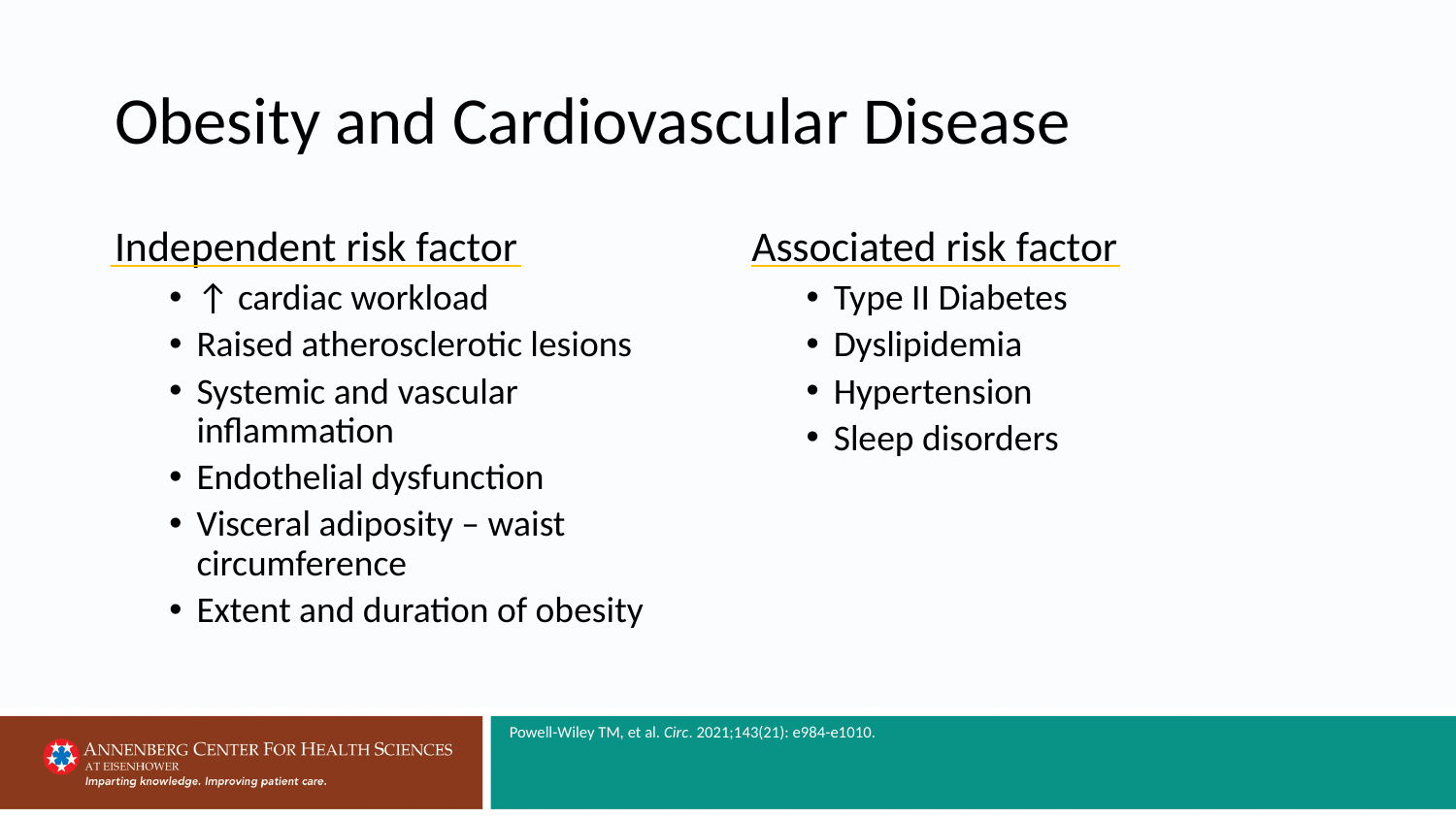

# Obesity and Cardiovascular Disease
Independent risk factor
↑ cardiac workload
Raised atherosclerotic lesions
Systemic and vascular inflammation
Endothelial dysfunction
Visceral adiposity – waist circumference
Extent and duration of obesity
Associated risk factor
Type II Diabetes
Dyslipidemia
Hypertension
Sleep disorders
Powell-Wiley TM, et al. Circ. 2021;143(21): e984-e1010.